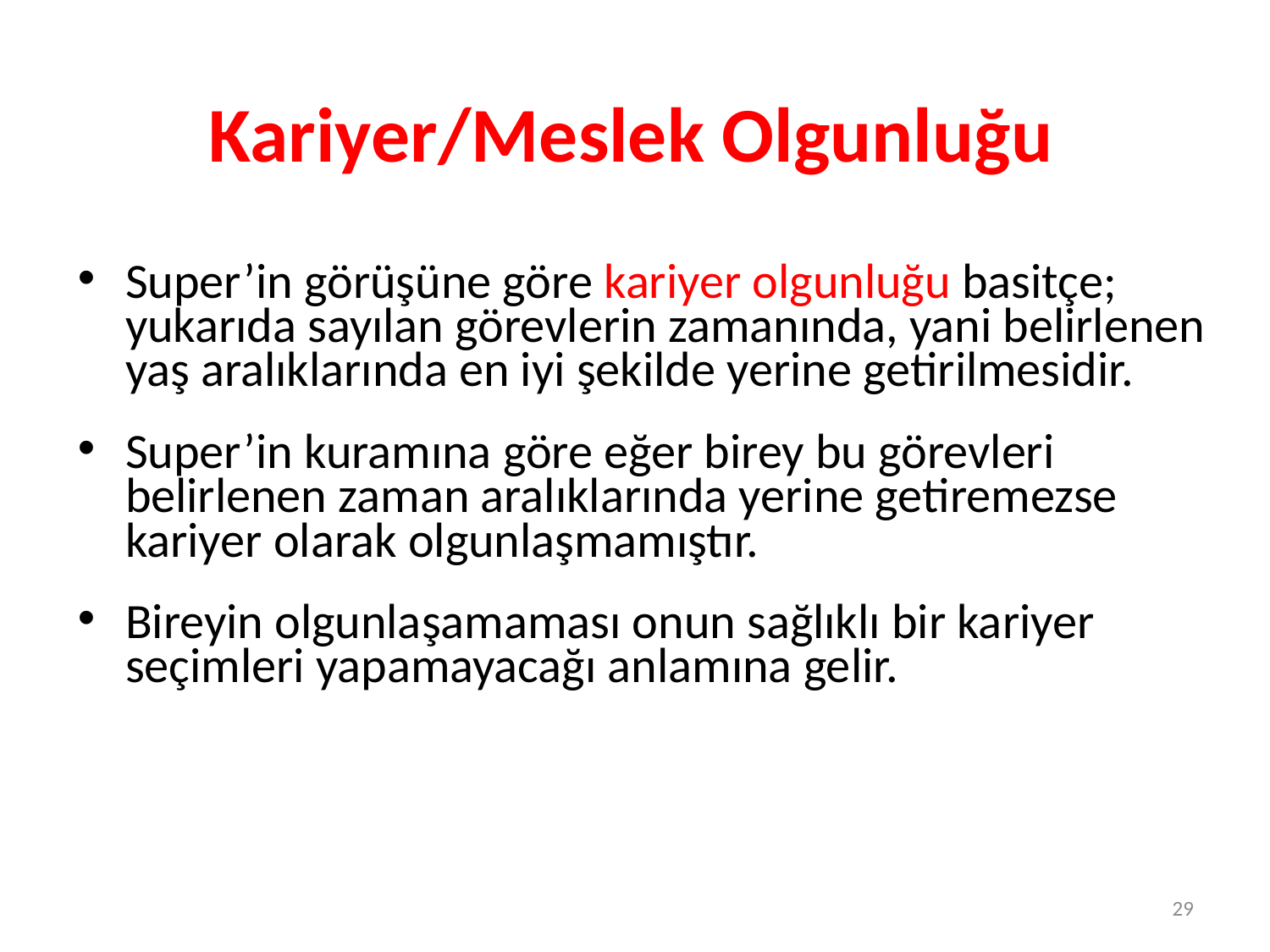

# Kariyer/Meslek Olgunluğu
Super’in görüşüne göre kariyer olgunluğu basitçe; yukarıda sayılan görevlerin zamanında, yani belirlenen yaş aralıklarında en iyi şekilde yerine getirilmesidir.
Super’in kuramına göre eğer birey bu görevleri belirlenen zaman aralıklarında yerine getiremezse kariyer olarak olgunlaşmamıştır.
Bireyin olgunlaşamaması onun sağlıklı bir kariyer seçimleri yapamayacağı anlamına gelir.
29